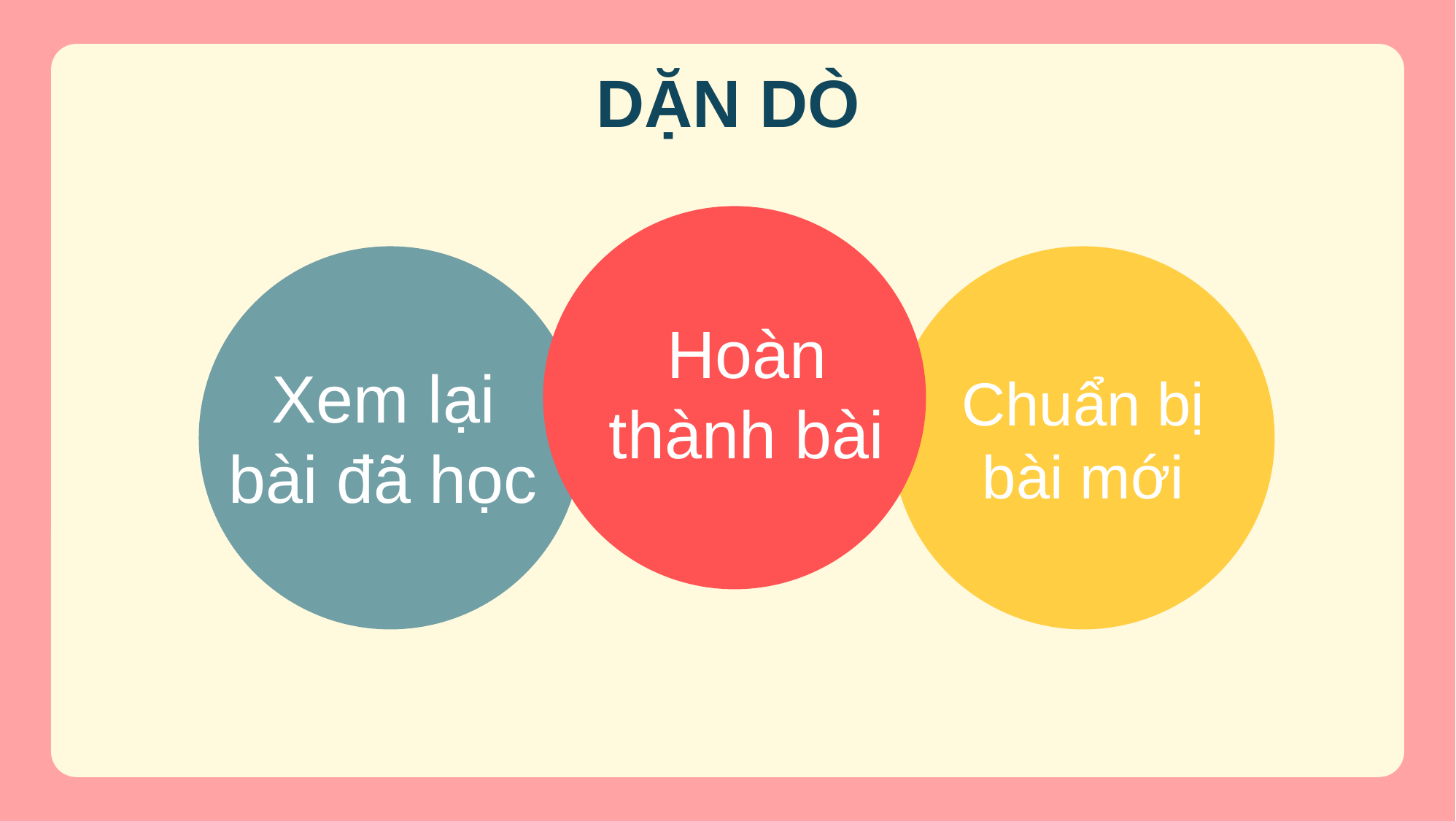

DẶN DÒ

Hoàn thành bài
Chuẩn bị bài mới
# Xem lại bài đã học